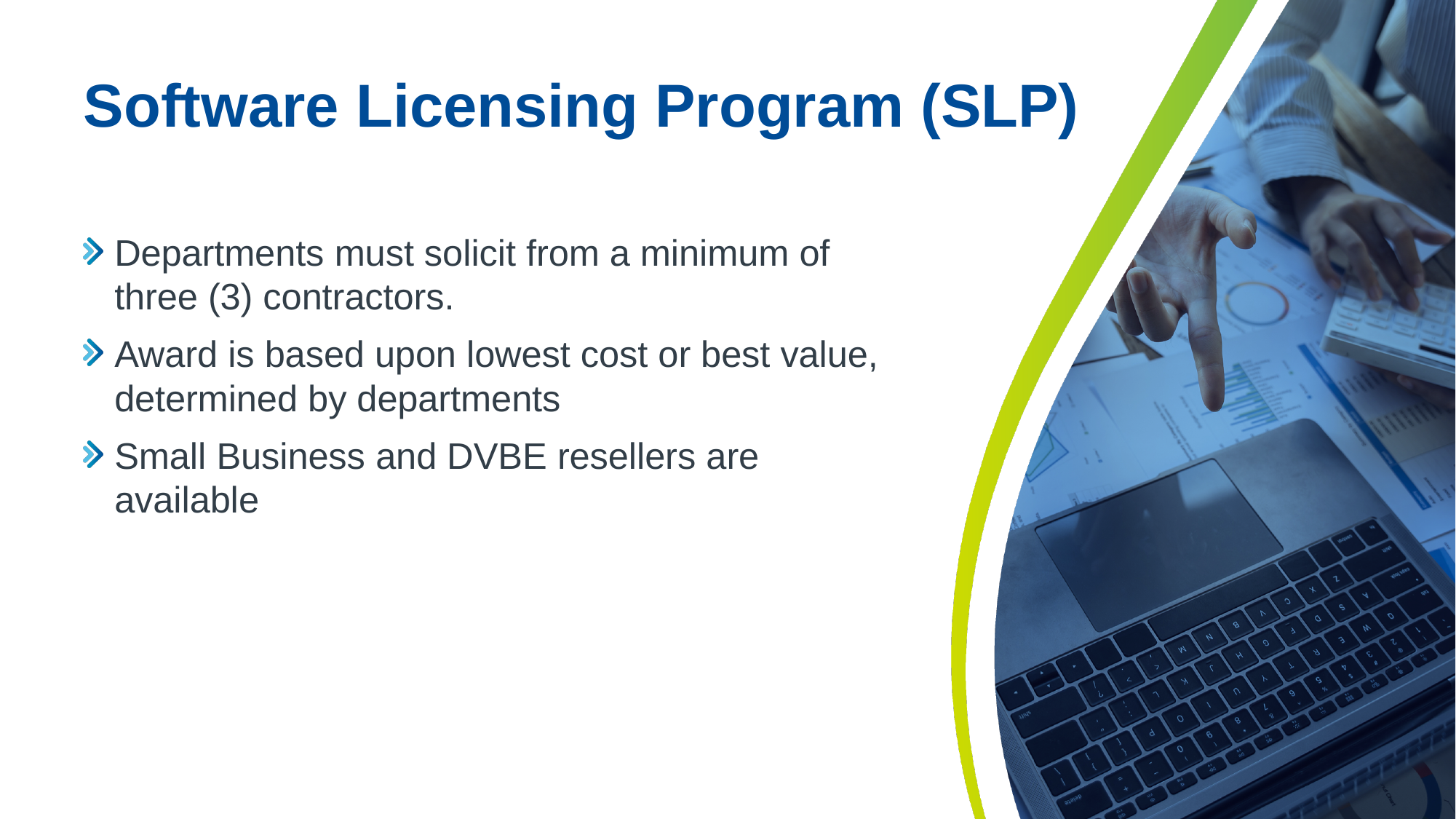

# Software Licensing Program (SLP)
Departments must solicit from a minimum of three (3) contractors.
Award is based upon lowest cost or best value, determined by departments
Small Business and DVBE resellers are available